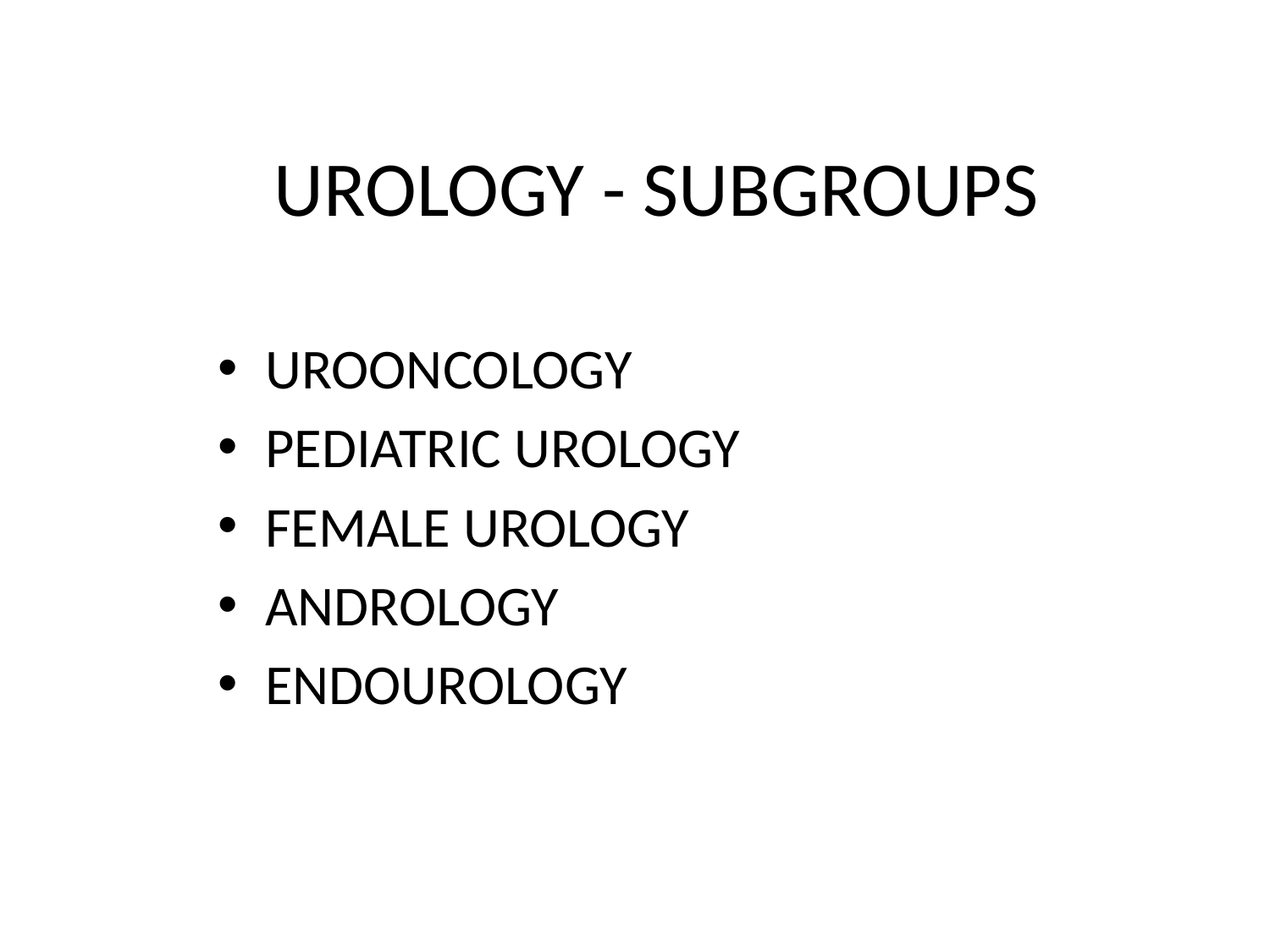

# UROLOGY - SUBGROUPS
UROONCOLOGY
PEDIATRIC UROLOGY
FEMALE UROLOGY
ANDROLOGY
ENDOUROLOGY